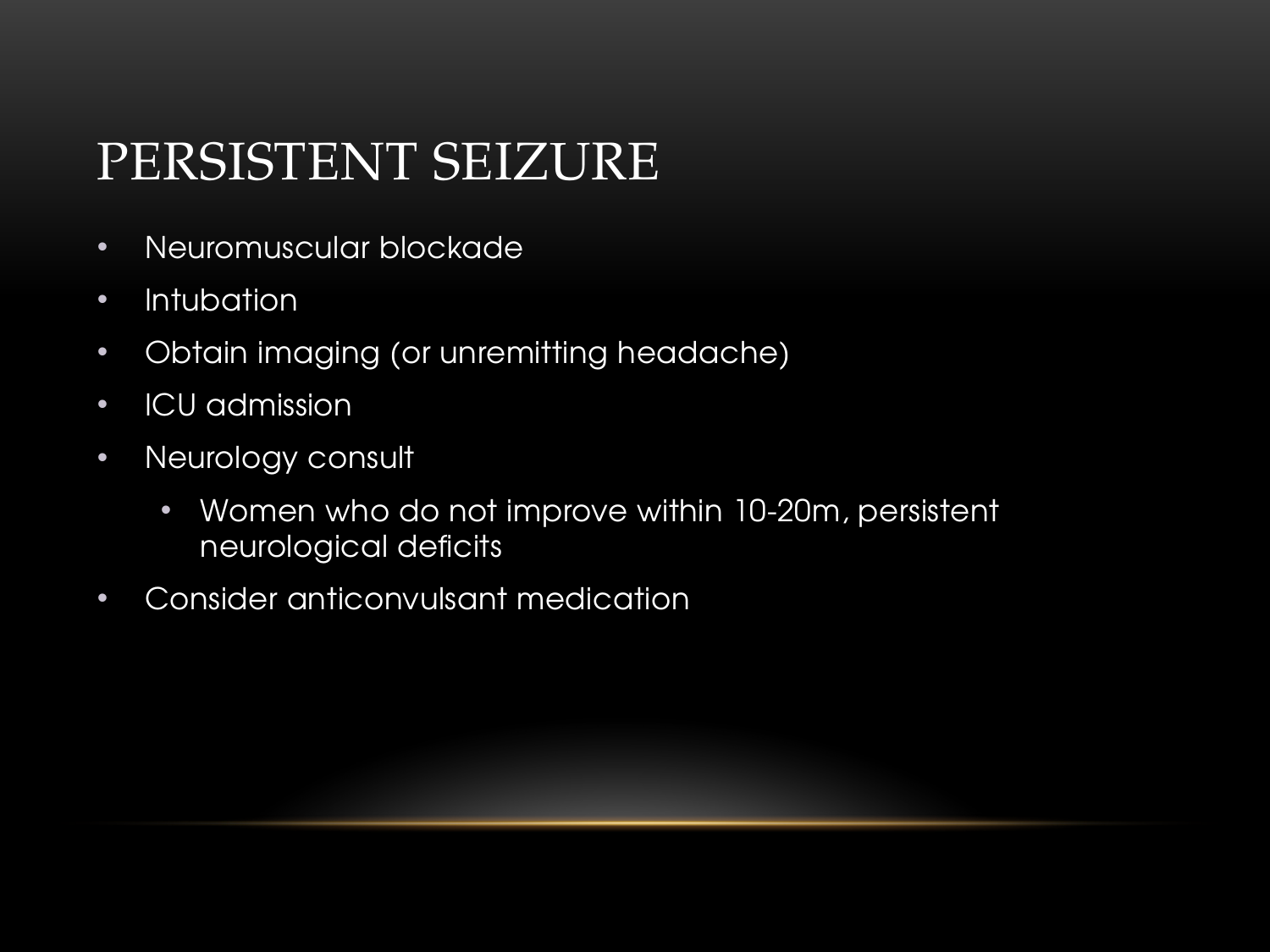

# Persistent seizure
Neuromuscular blockade
Intubation
Obtain imaging (or unremitting headache)
ICU admission
Neurology consult
Women who do not improve within 10-20m, persistent neurological deficits
Consider anticonvulsant medication